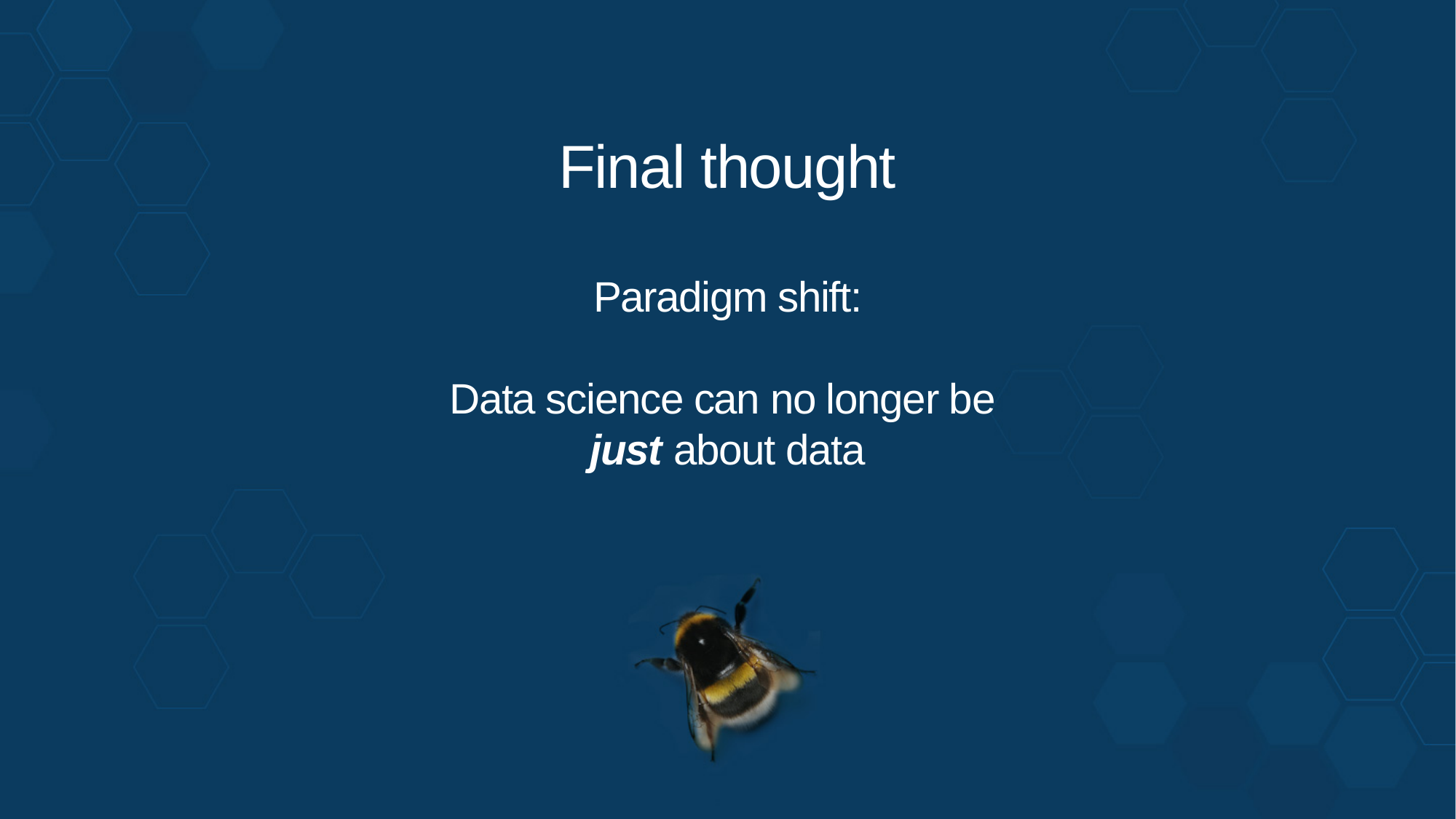

Final thought

Paradigm shift:

Data science can no longer be
just about data